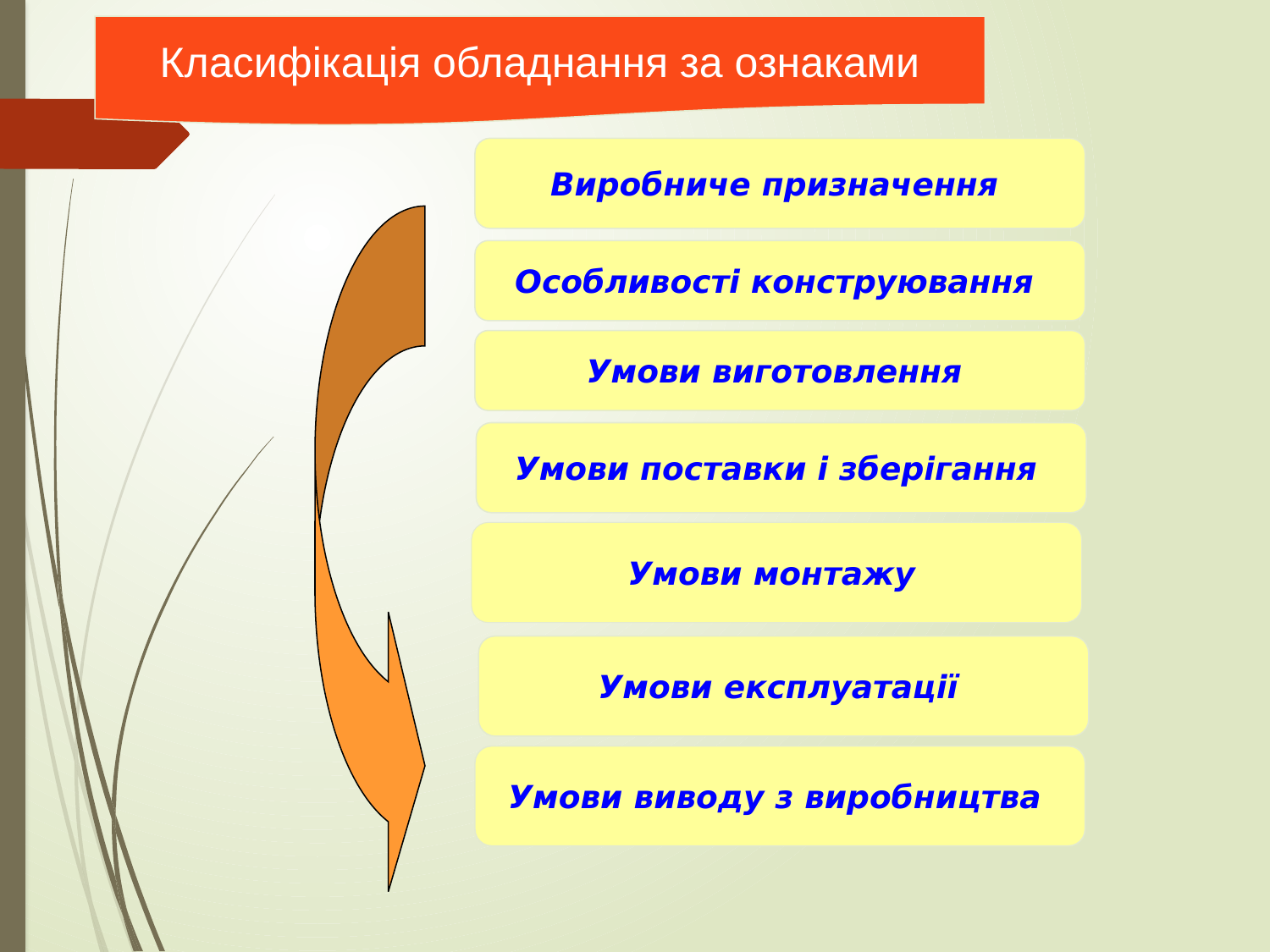

Класифікація обладнання за ознаками
Виробниче призначення

Особливості конструювання
Умови виготовлення
Умови поставки і зберігання
Умови монтажу
Умови експлуатації
Умови виводу з виробництва